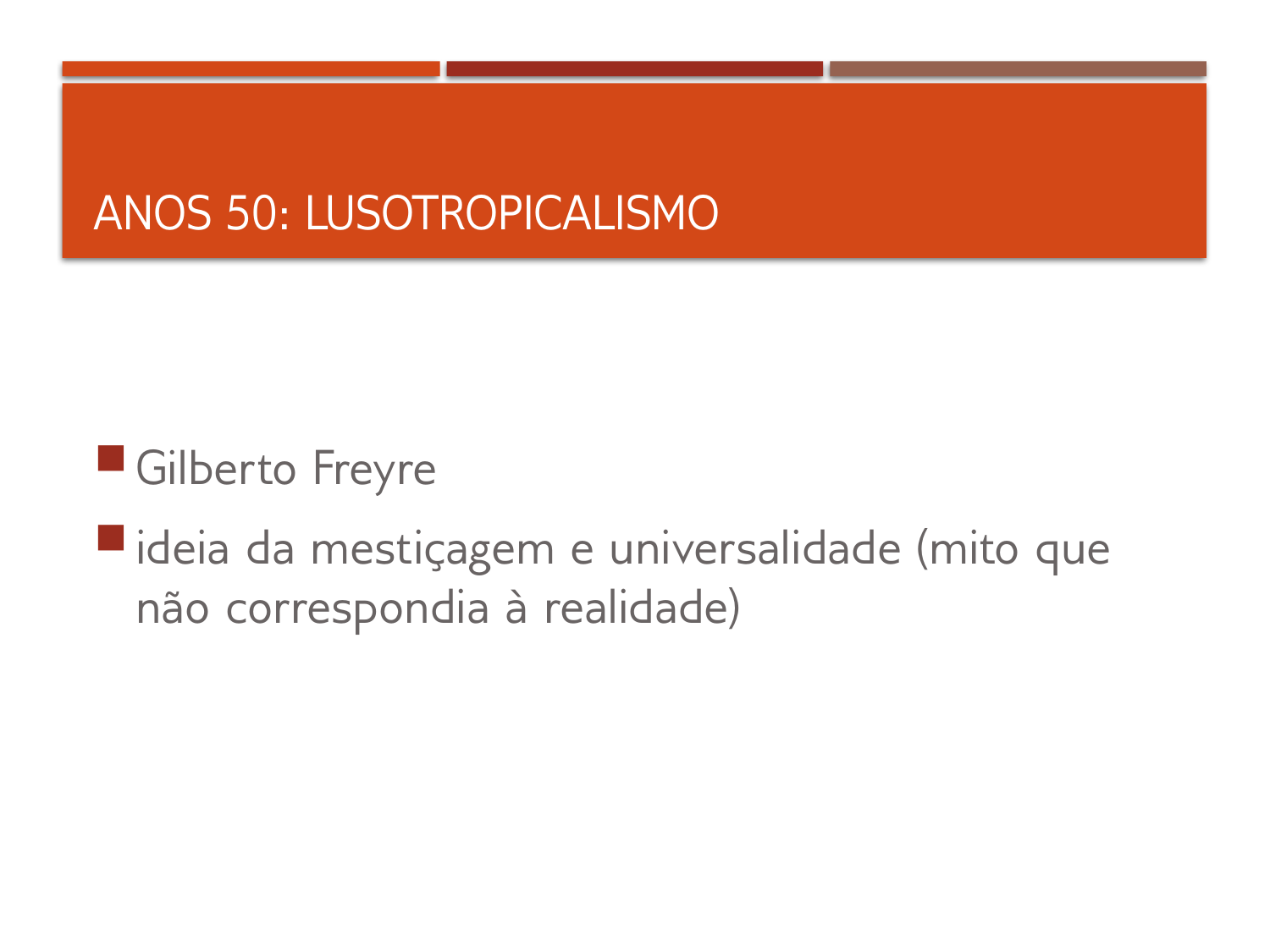

# Anos 50: lusotropicalismo
Gilberto Freyre
ideia da mestiçagem e universalidade (mito que não correspondia à realidade)